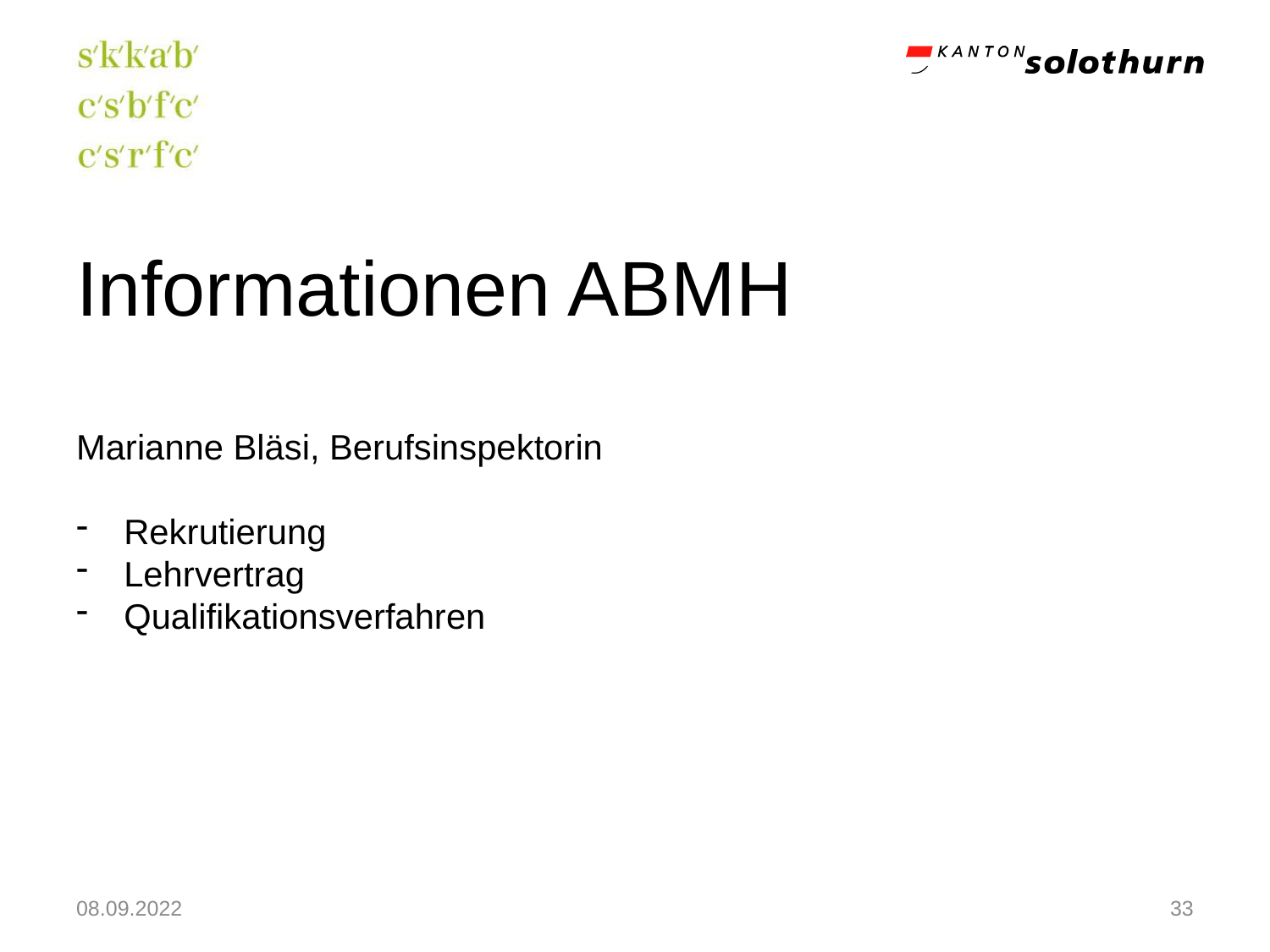

Informationen ABMH

Marianne Bläsi, Berufsinspektorin

Rekrutierung
Lehrvertrag
Qualifikationsverfahren

08.09.2022
33